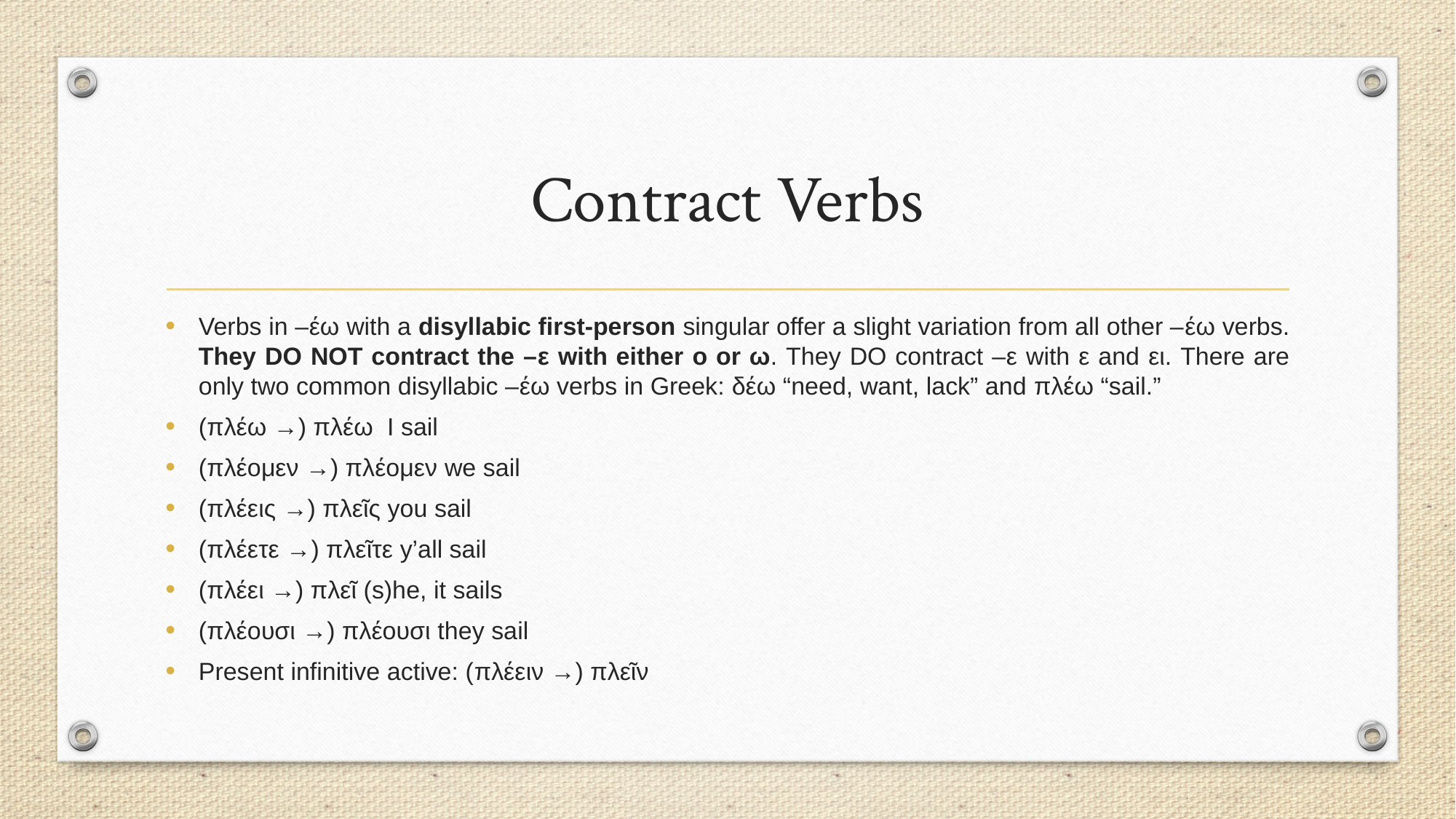

# Contract Verbs
Verbs in –έω with a disyllabic first-person singular offer a slight variation from all other –έω verbs. They DO NOT contract the –ε with either ο or ω. They DO contract –ε with ε and ει. There are only two common disyllabic –έω verbs in Greek: δέω “need, want, lack” and πλέω “sail.”
(πλέω →) πλέω  I sail
(πλέομεν →) πλέομεν we sail
(πλέεις →) πλεῖς you sail
(πλέετε →) πλεῖτε y’all sail
(πλέει →) πλεῖ (s)he, it sails
(πλέουσι →) πλέουσι they sail
Present infinitive active: (πλέειν →) πλεῖν